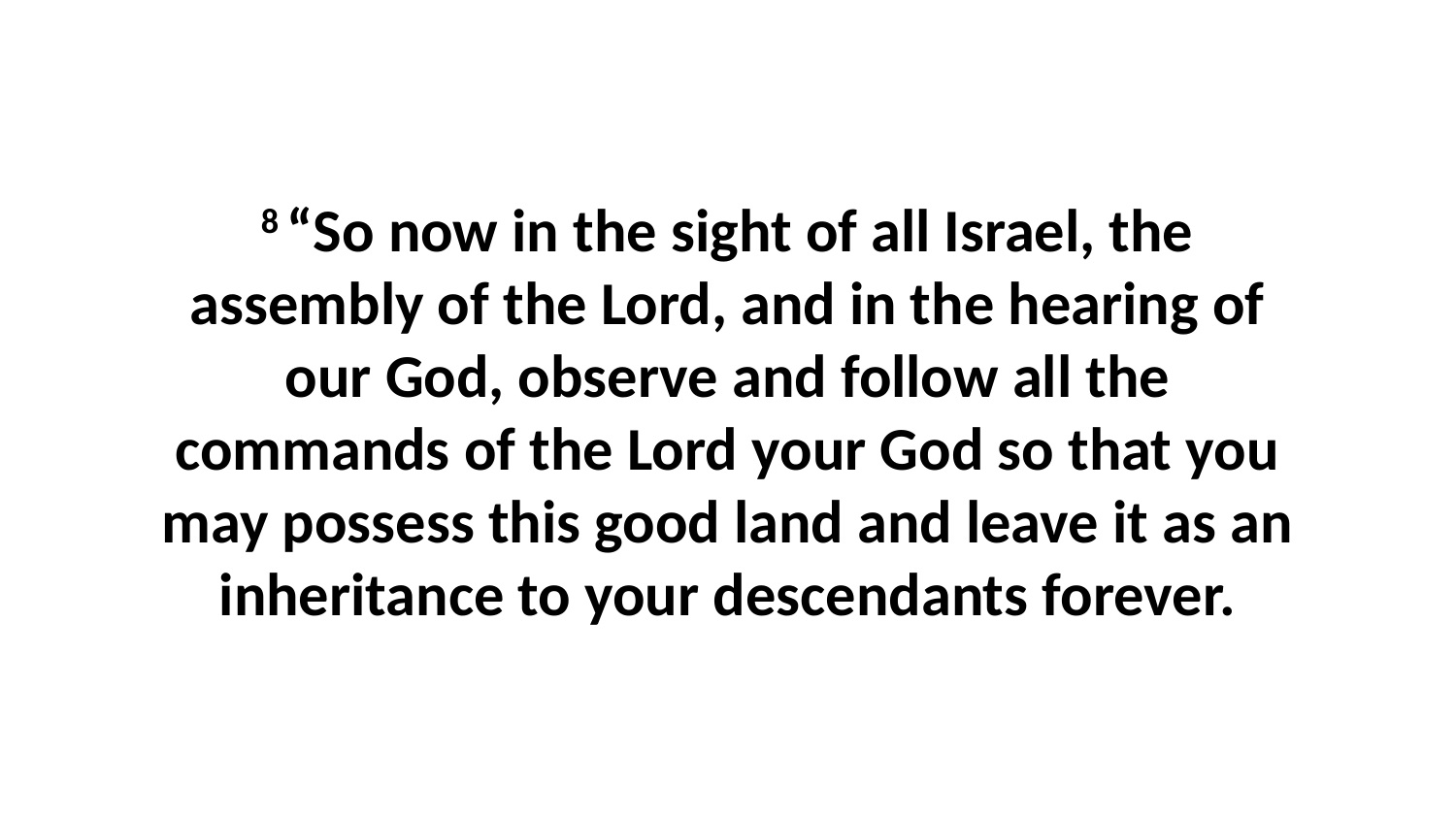

8 “So now in the sight of all Israel, the assembly of the Lord, and in the hearing of our God, observe and follow all the commands of the Lord your God so that you may possess this good land and leave it as an inheritance to your descendants forever.